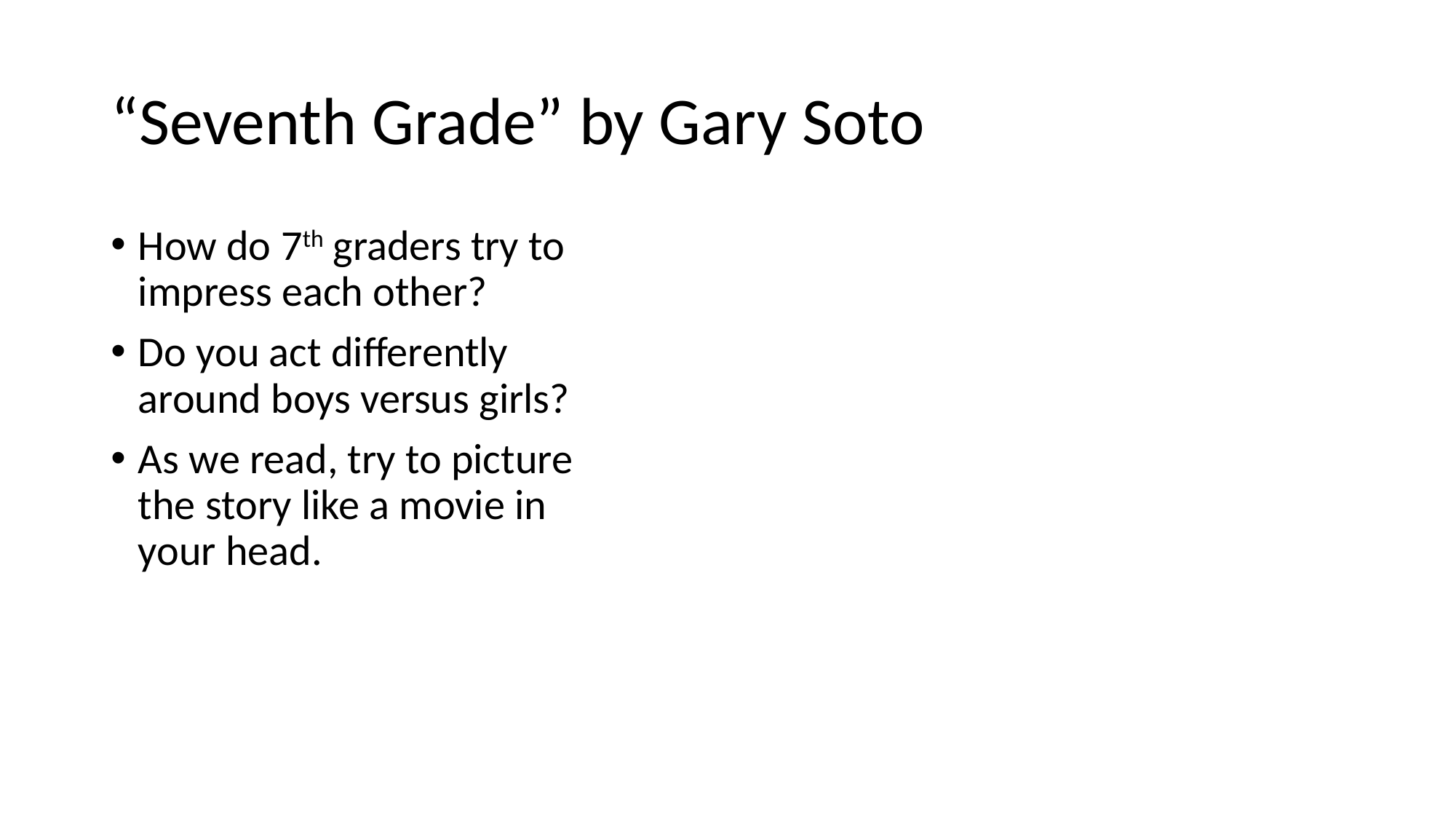

# “Seventh Grade” by Gary Soto
How do 7th graders try to impress each other?
Do you act differently around boys versus girls?
As we read, try to picture the story like a movie in your head.